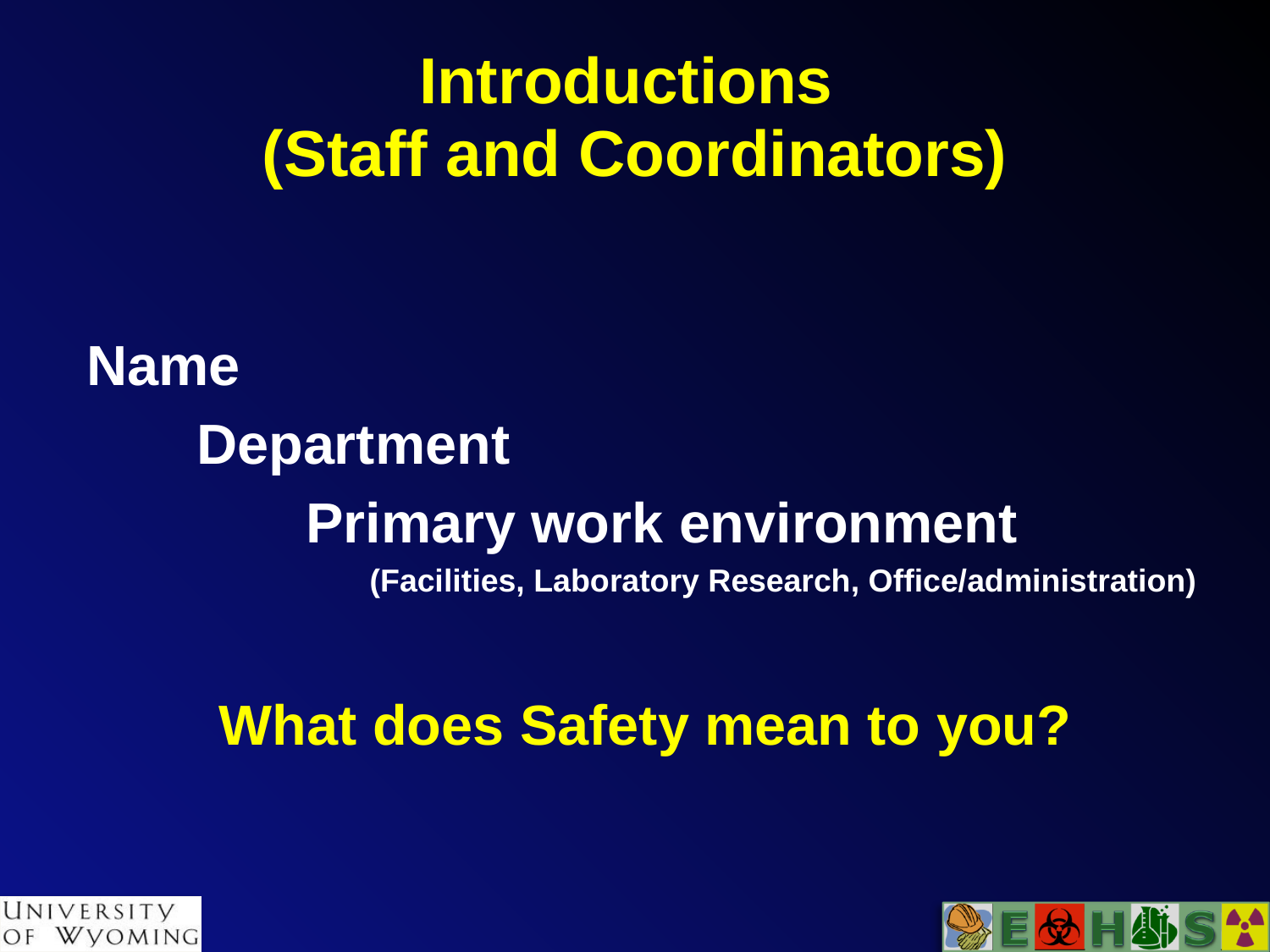

# Introductions (Staff and Coordinators)

Name
       Department
              Primary work environment
                               (Facilities, Laboratory Research, Office/administration)

What does Safety mean to you?